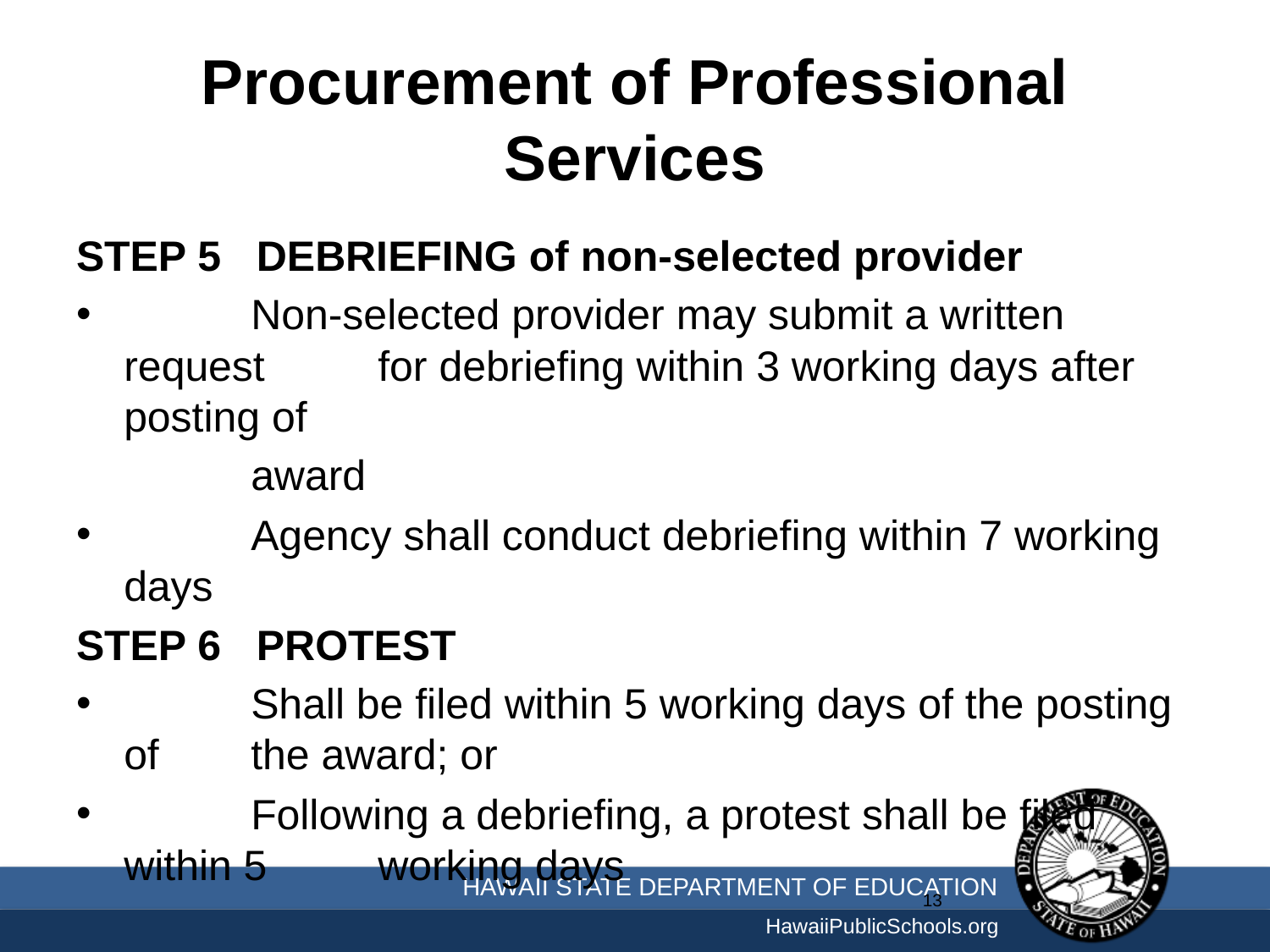

# Procurement of Professional Services
STEP 5   DEBRIEFING of non-selected provider
	Non-selected provider may submit a written request 	for debriefing within 3 working days after posting of
		award
	Agency shall conduct debriefing within 7 working days
STEP 6   PROTEST
	Shall be filed within 5 working days of the posting of 	the award; or
	Following a debriefing, a protest shall be filed within 5      	working days

13